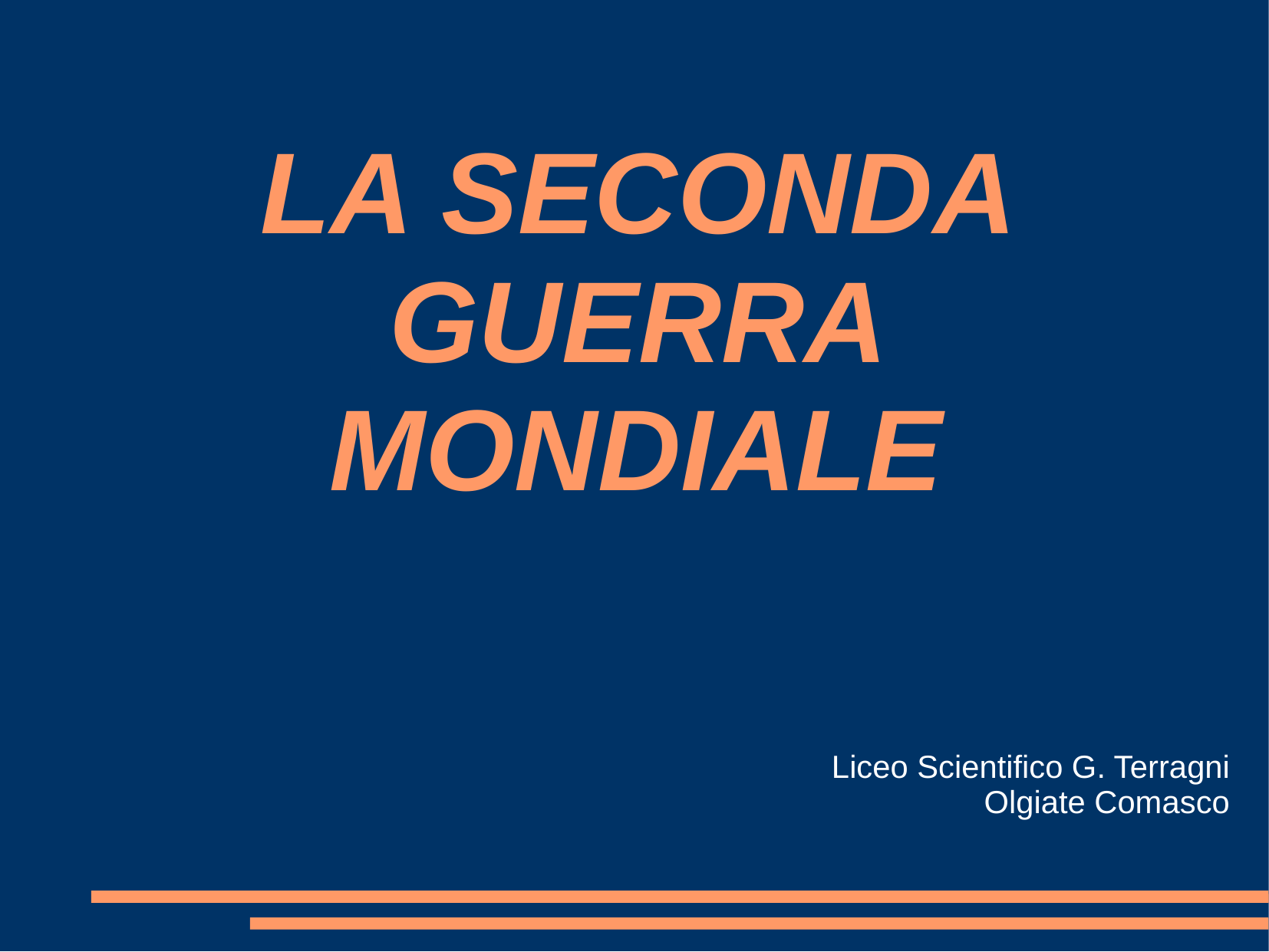

# LA SECONDA GUERRA MONDIALE
Liceo Scientifico G. Terragni Olgiate Comasco